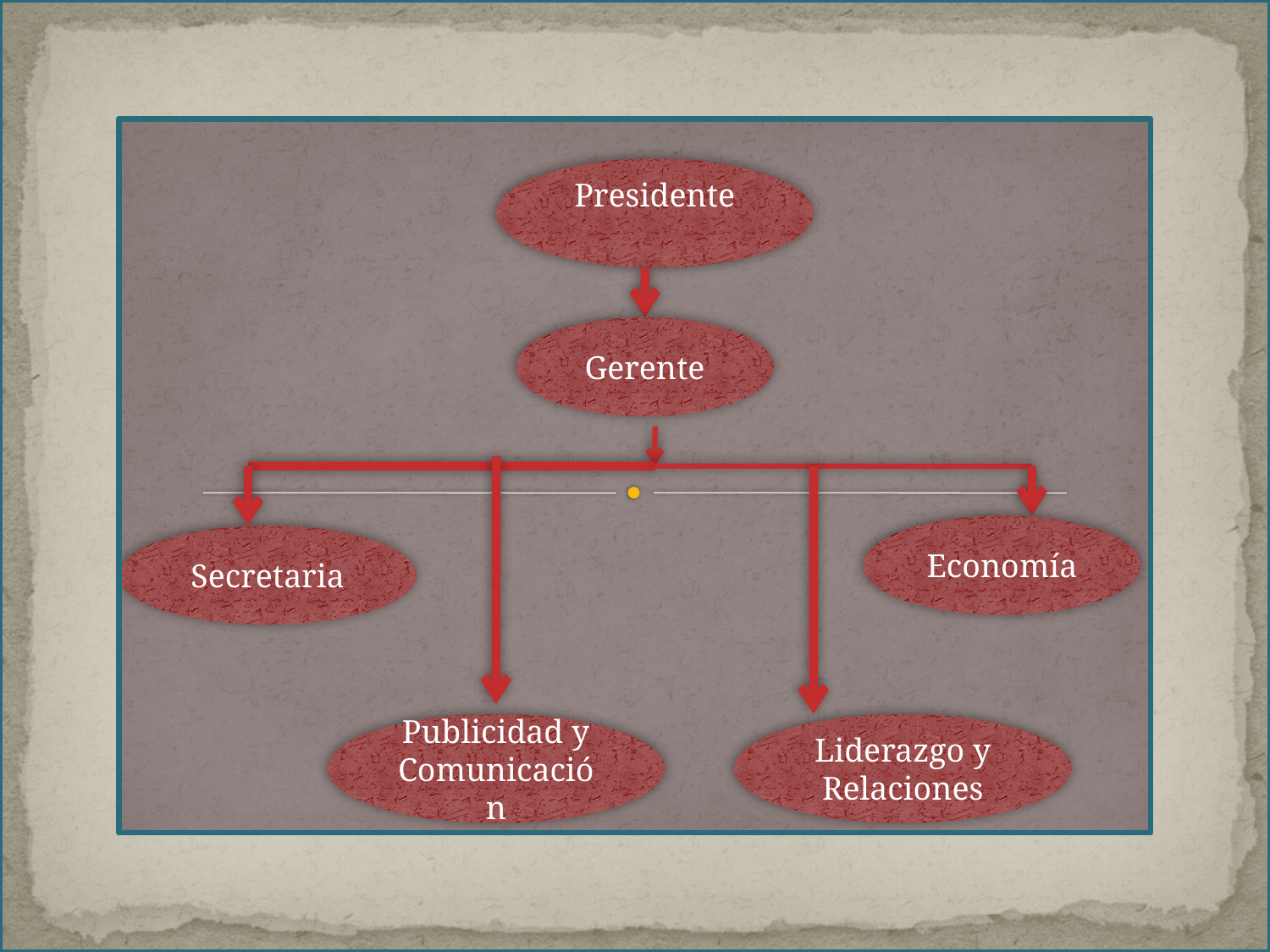

Presidente

Gerente
Economía
Secretaria
Publicidad y Comunicación
Liderazgo y Relaciones